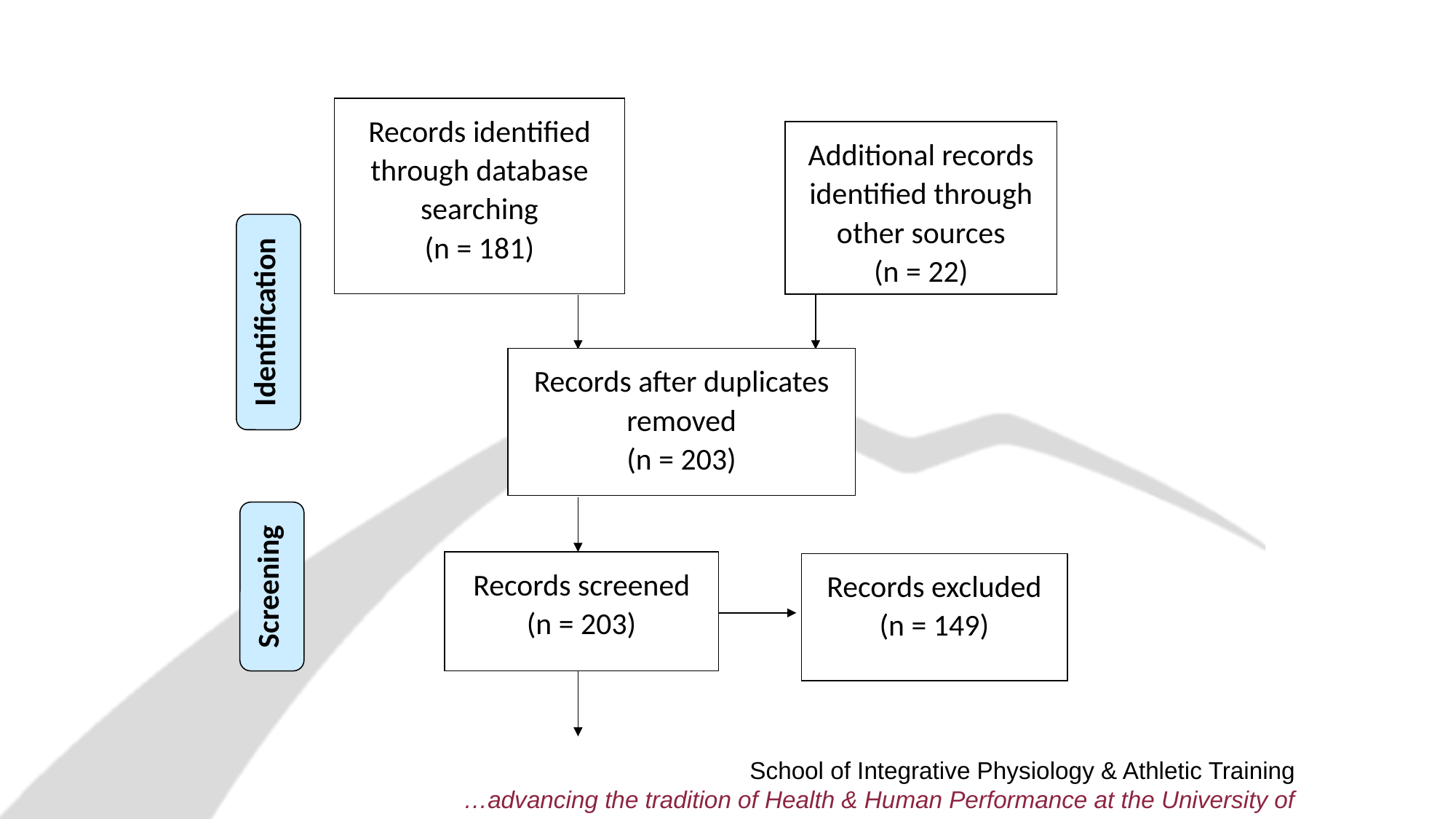

Records identified through database searching
(n = 181)
Additional records identified through other sources
(n = 22)
Identification
Records after duplicates removed
(n = 203)
Records screened
(n = 203)
Records excluded
(n = 149)
Screening